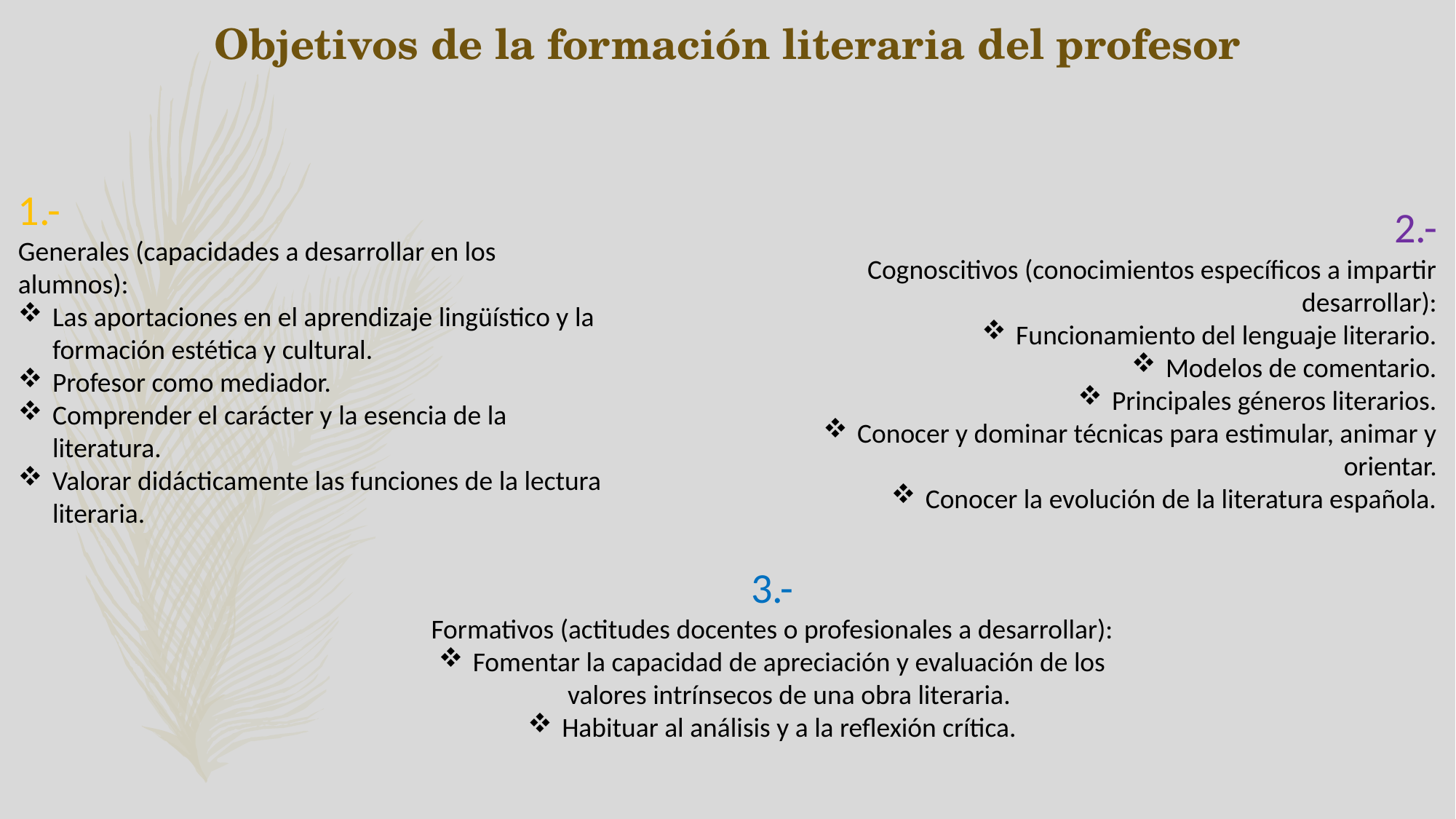

# Objetivos de la formación literaria del profesor
1.-
Generales (capacidades a desarrollar en los alumnos):
Las aportaciones en el aprendizaje lingüístico y la formación estética y cultural.
Profesor como mediador.
Comprender el carácter y la esencia de la literatura.
Valorar didácticamente las funciones de la lectura literaria.
2.-
Cognoscitivos (conocimientos específicos a impartir
desarrollar):
Funcionamiento del lenguaje literario.
Modelos de comentario.
Principales géneros literarios.
Conocer y dominar técnicas para estimular, animar y orientar.
Conocer la evolución de la literatura española.

3.-
Formativos (actitudes docentes o profesionales a desarrollar):
Fomentar la capacidad de apreciación y evaluación de los valores intrínsecos de una obra literaria.
Habituar al análisis y a la reflexión crítica.